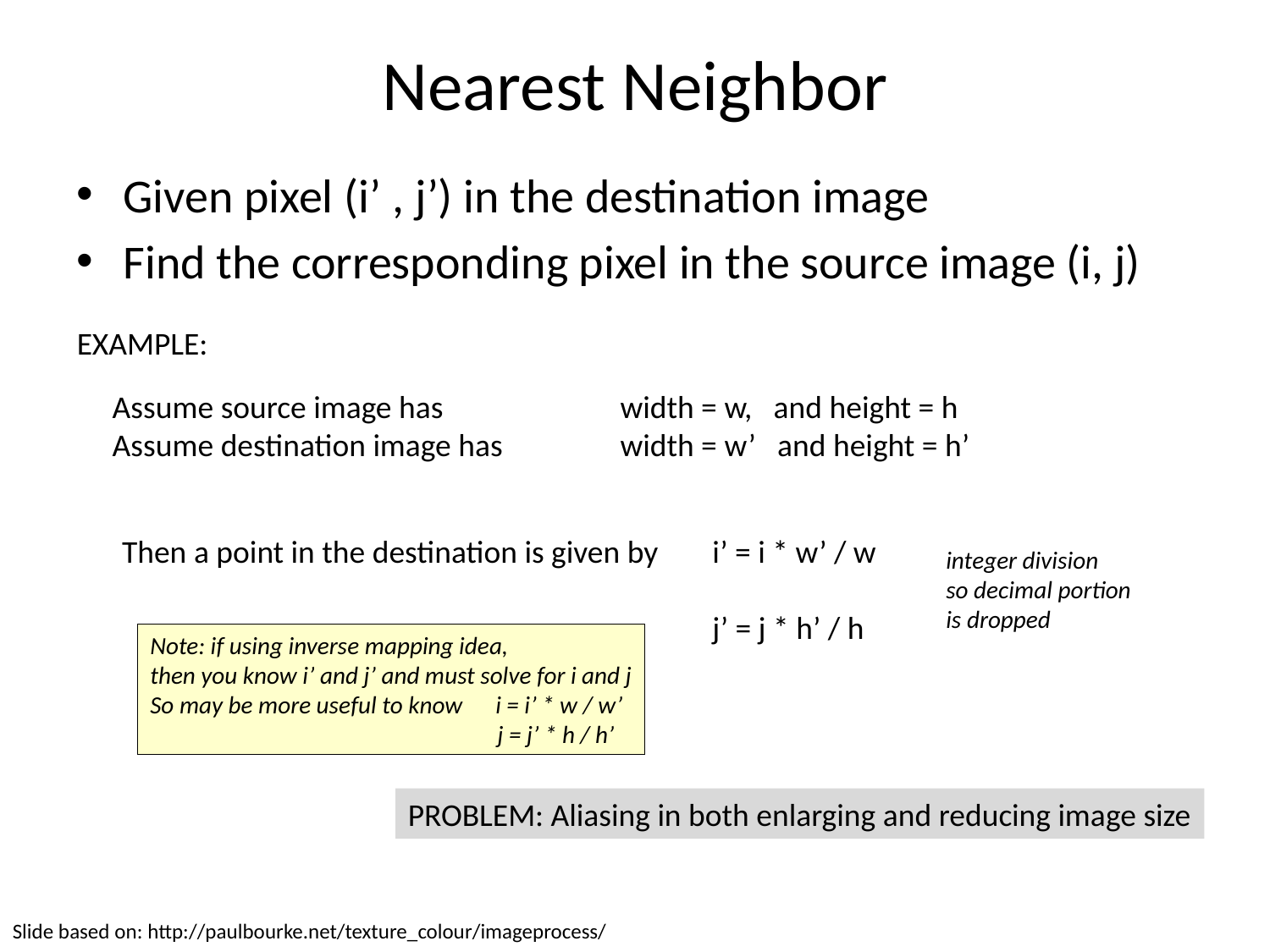

# Nearest Neighbor
Given pixel (i’ , j’) in the destination image
Find the corresponding pixel in the source image (i, j)
EXAMPLE:
Assume source image has 		width = w,   and height = h
Assume destination image has	width = w’   and height = h’
Then a point in the destination is given by
i’ = i * w’ / w

j’ = j * h’ / h
integer division
so decimal portion
is dropped
Note: if using inverse mapping idea,
then you know i’ and j’ and must solve for i and j
So may be more useful to know      i = i’ * w / w’
		                 j = j’ * h / h’
PROBLEM: Aliasing in both enlarging and reducing image size
Slide based on: http://paulbourke.net/texture_colour/imageprocess/